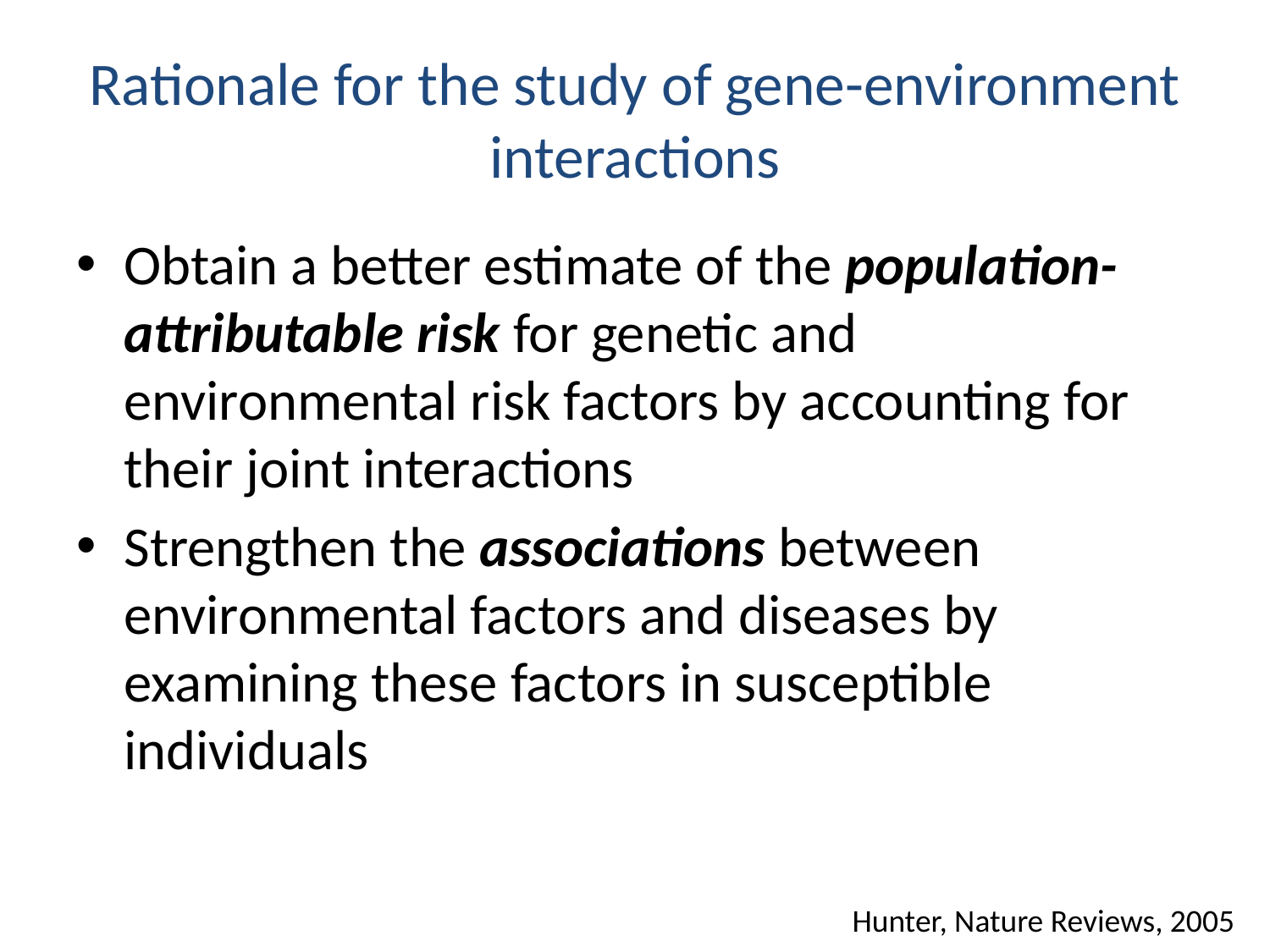

# Rationale for the study of gene-environment interactions
Obtain a better estimate of the population-attributable risk for genetic and environmental risk factors by accounting for their joint interactions
Strengthen the associations between environmental factors and diseases by examining these factors in susceptible individuals
Hunter, Nature Reviews, 2005